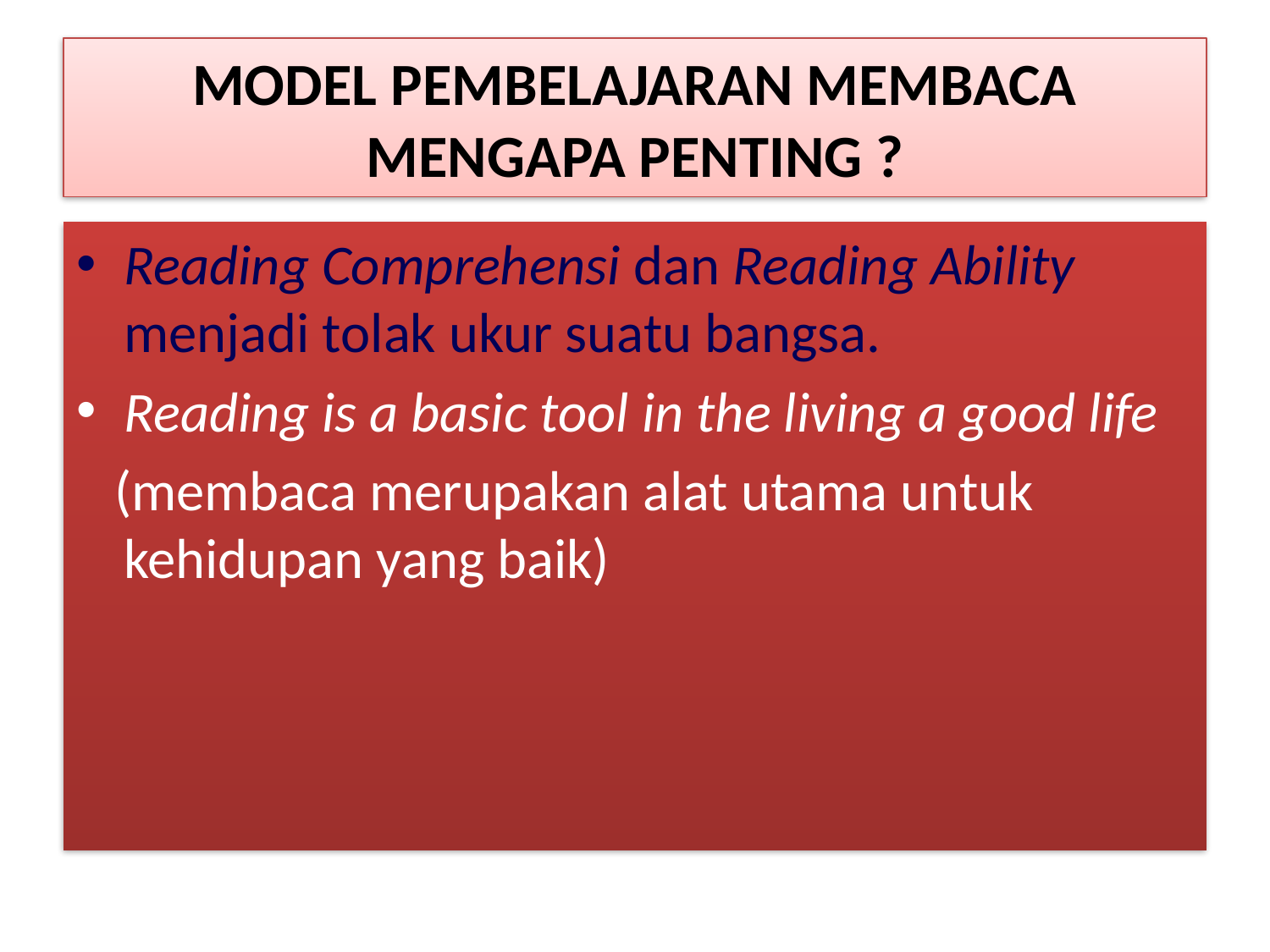

# MODEL PEMBELAJARAN MEMBACA MENGAPA PENTING ?
Reading Comprehensi dan Reading Ability  menjadi tolak ukur suatu bangsa.
Reading is a basic tool in the living a good life
   (membaca merupakan alat utama untuk kehidupan yang baik)